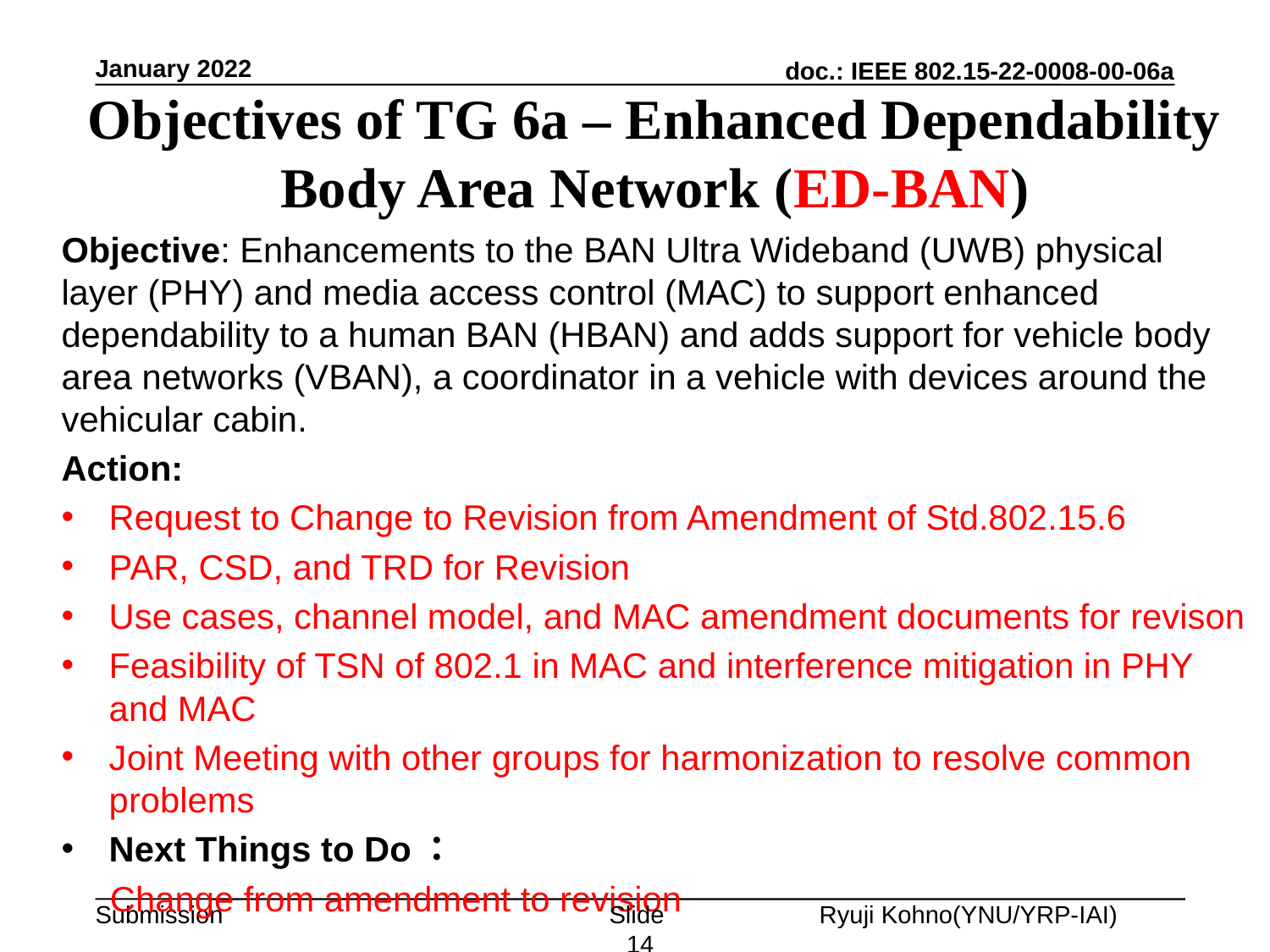

January 2022
# Objectives of TG 6a – Enhanced Dependability Body Area Network (ED-BAN)
Objective: Enhancements to the BAN Ultra Wideband (UWB) physical layer (PHY) and media access control (MAC) to support enhanced dependability to a human BAN (HBAN) and adds support for vehicle body area networks (VBAN), a coordinator in a vehicle with devices around the vehicular cabin.
Action:
Request to Change to Revision from Amendment of Std.802.15.6
PAR, CSD, and TRD for Revision
Use cases, channel model, and MAC amendment documents for revison
Feasibility of TSN of 802.1 in MAC and interference mitigation in PHY and MAC
Joint Meeting with other groups for harmonization to resolve common problems
Next Things to Do：
     Change from amendment to revision

Slide 14